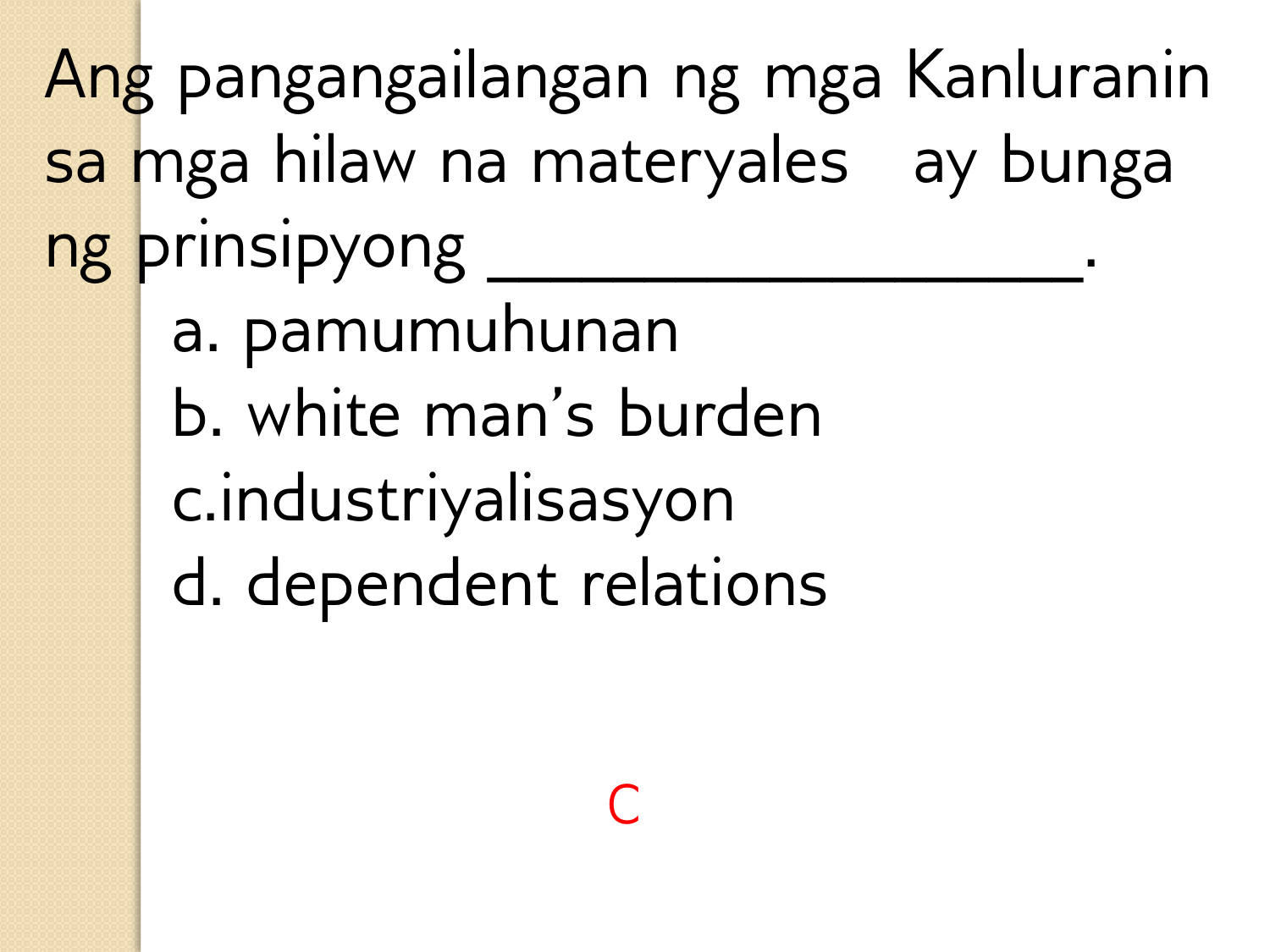

Ang pangangailangan ng mga Kanluranin sa mga hilaw na materyales   ay bunga ng prinsipyong ___________________.
	a. pamumuhunan
	b. white man’s burden
	c.industriyalisasyon
	d. dependent relations

C